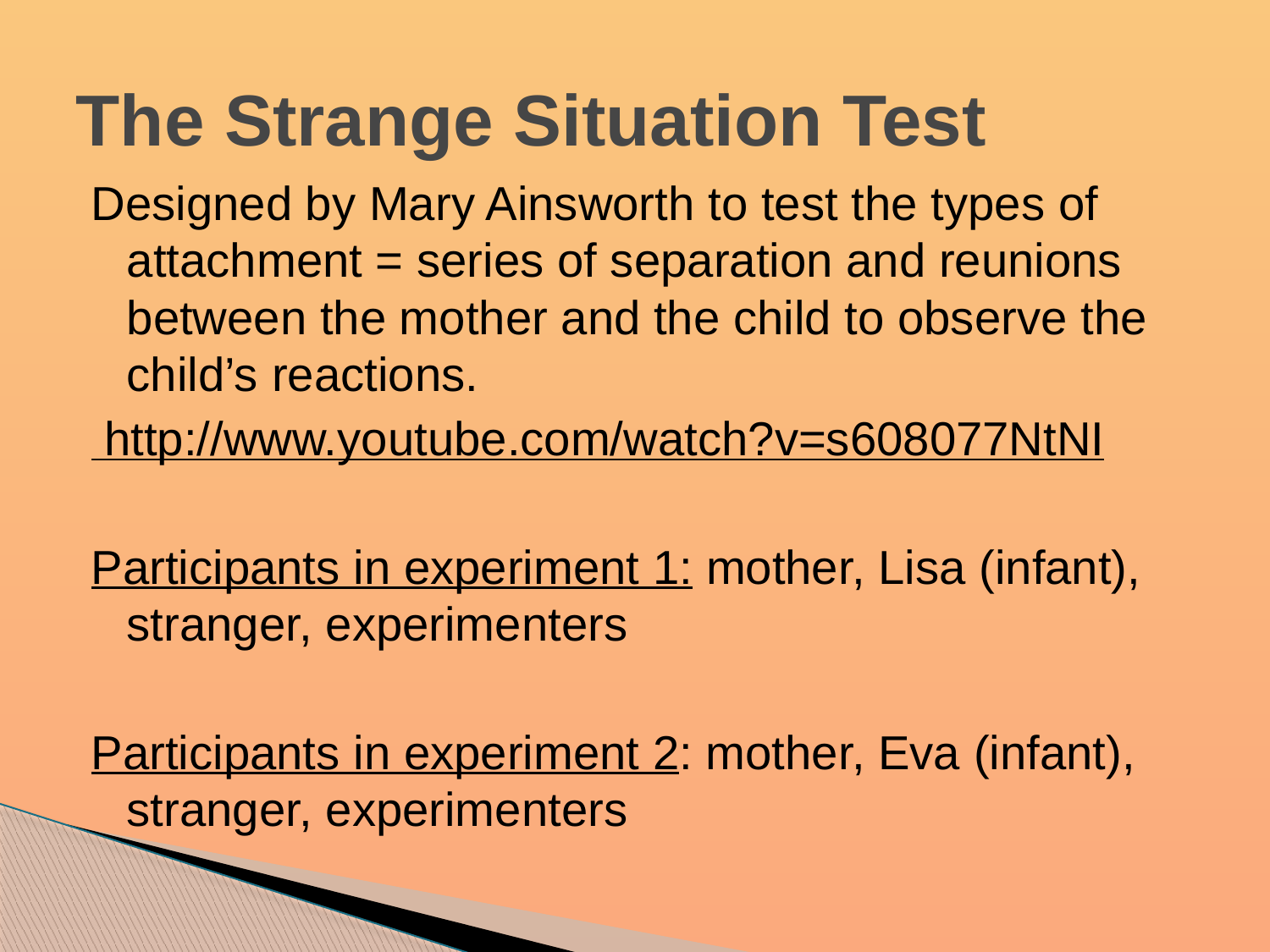

# The Strange Situation Test
Designed by Mary Ainsworth to test the types of attachment = series of separation and reunions between the mother and the child to observe the child’s reactions.
 http://www.youtube.com/watch?v=s608077NtNI

Participants in experiment 1: mother, Lisa (infant), stranger, experimenters

Participants in experiment 2: mother, Eva (infant), stranger, experimenters